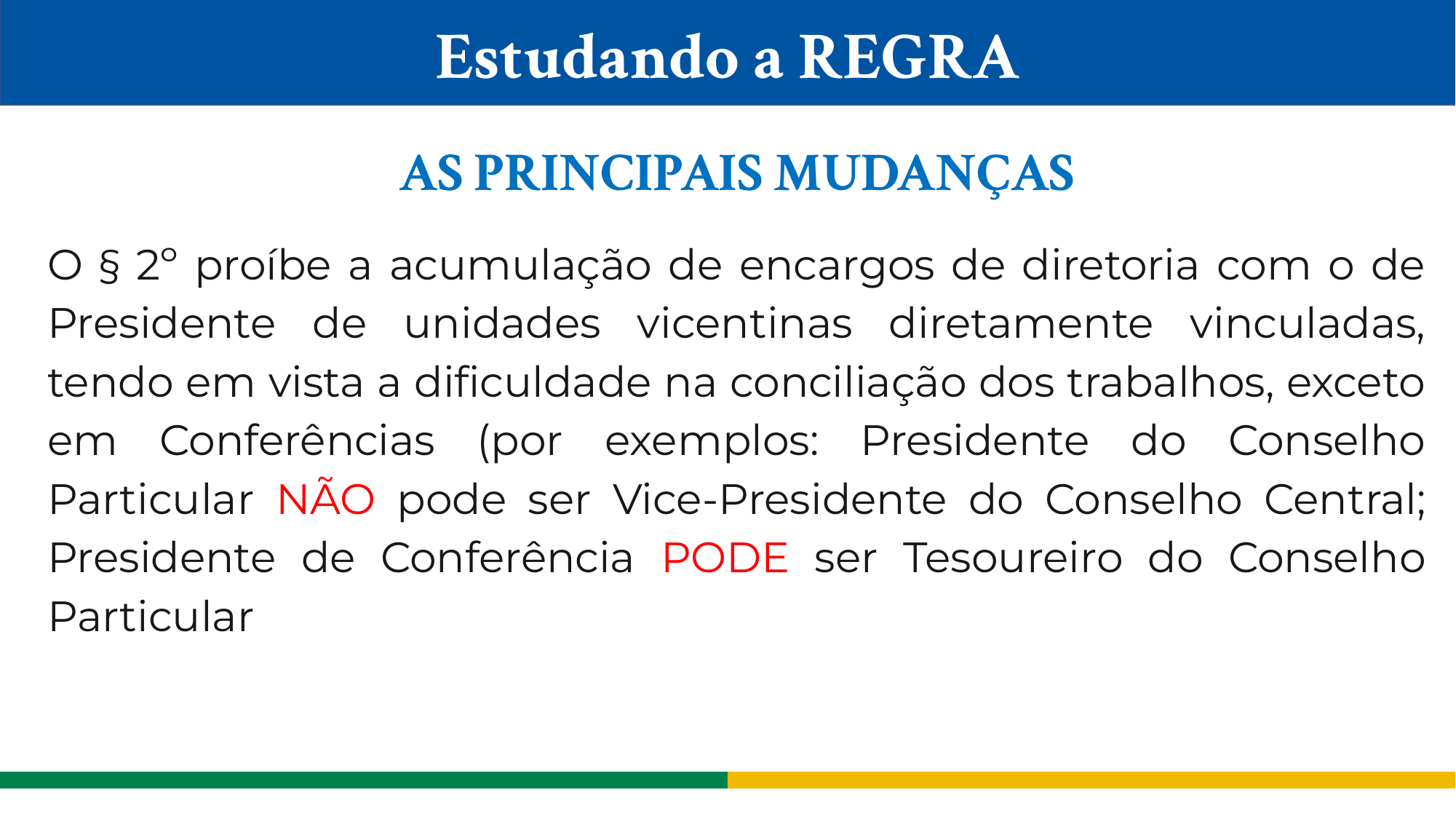

Estudando a REGRA
AS PRINCIPAIS MUDANÇAS
O § 2º proíbe a acumulação de encargos de diretoria com o de Presidente de unidades vicentinas diretamente vinculadas, tendo em vista a dificuldade na conciliação dos trabalhos, exceto em Conferências (por exemplos: Presidente do Conselho Particular NÃO pode ser Vice-Presidente do Conselho Central; Presidente de Conferência PODE ser Tesoureiro do Conselho Particular